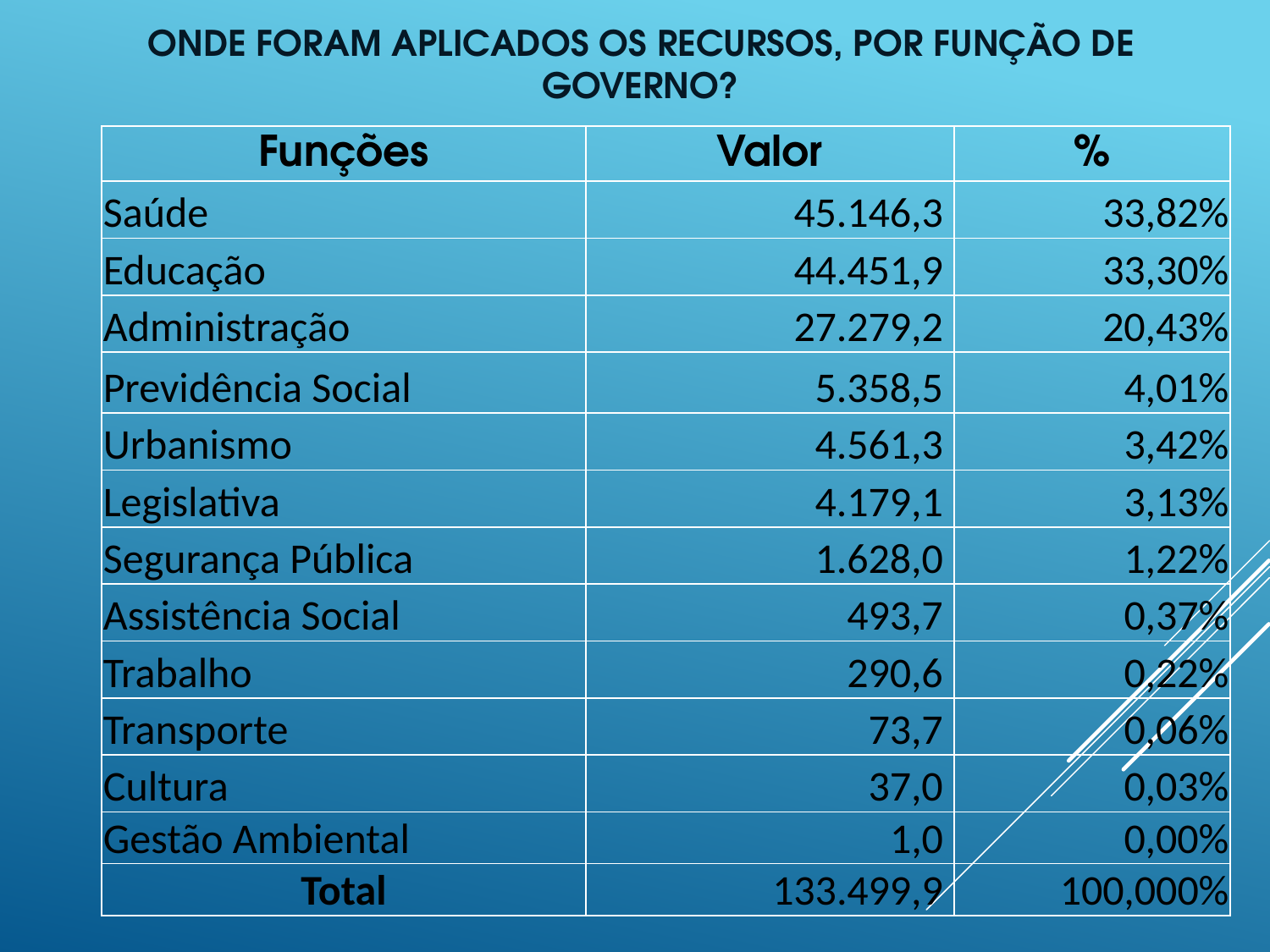

# Onde foram aplicados os recursos, por função de Governo?
| Funções | Valor | % |
| --- | --- | --- |
| Saúde | 45.146,3 | 33,82% |
| Educação | 44.451,9 | 33,30% |
| Administração | 27.279,2 | 20,43% |
| Previdência Social | 5.358,5 | 4,01% |
| Urbanismo | 4.561,3 | 3,42% |
| Legislativa | 4.179,1 | 3,13% |
| Segurança Pública | 1.628,0 | 1,22% |
| Assistência Social | 493,7 | 0,37% |
| Trabalho | 290,6 | 0,22% |
| Transporte | 73,7 | 0,06% |
| Cultura | 37,0 | 0,03% |
| Gestão Ambiental | 1,0 | 0,00% |
| Total | 133.499,9 | 100,000% |